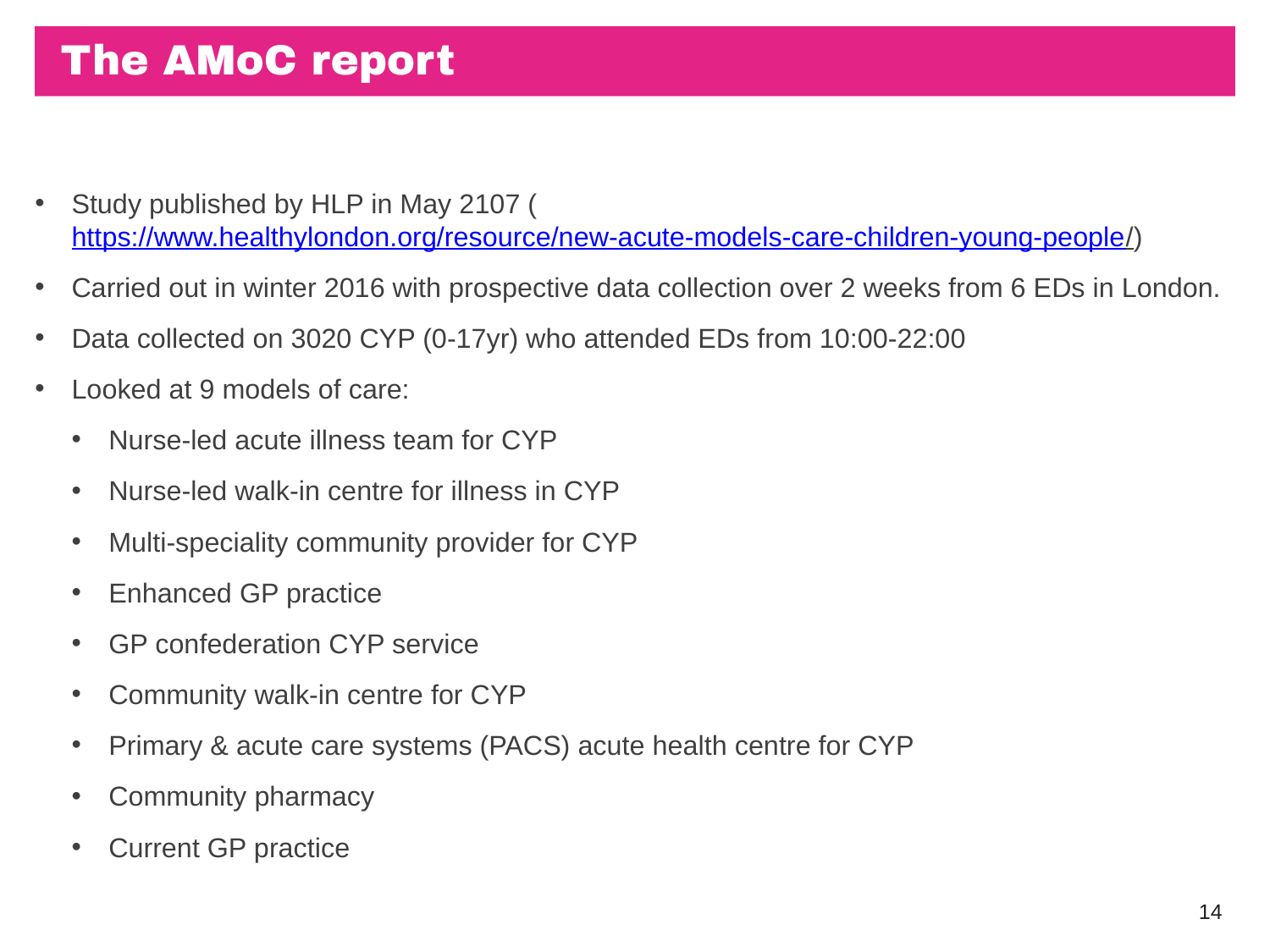

# The AMoC report

Study published by HLP in May 2107 (https://www.healthylondon.org/resource/new-acute-models-care-children-young-people/)
Carried out in winter 2016 with prospective data collection over 2 weeks from 6 EDs in London.
Data collected on 3020 CYP (0-17yr) who attended EDs from 10:00-22:00
Looked at 9 models of care:
Nurse-led acute illness team for CYP
Nurse-led walk-in centre for illness in CYP
Multi-speciality community provider for CYP
Enhanced GP practice
GP confederation CYP service
Community walk-in centre for CYP
Primary & acute care systems (PACS) acute health centre for CYP
Community pharmacy
Current GP practice
14